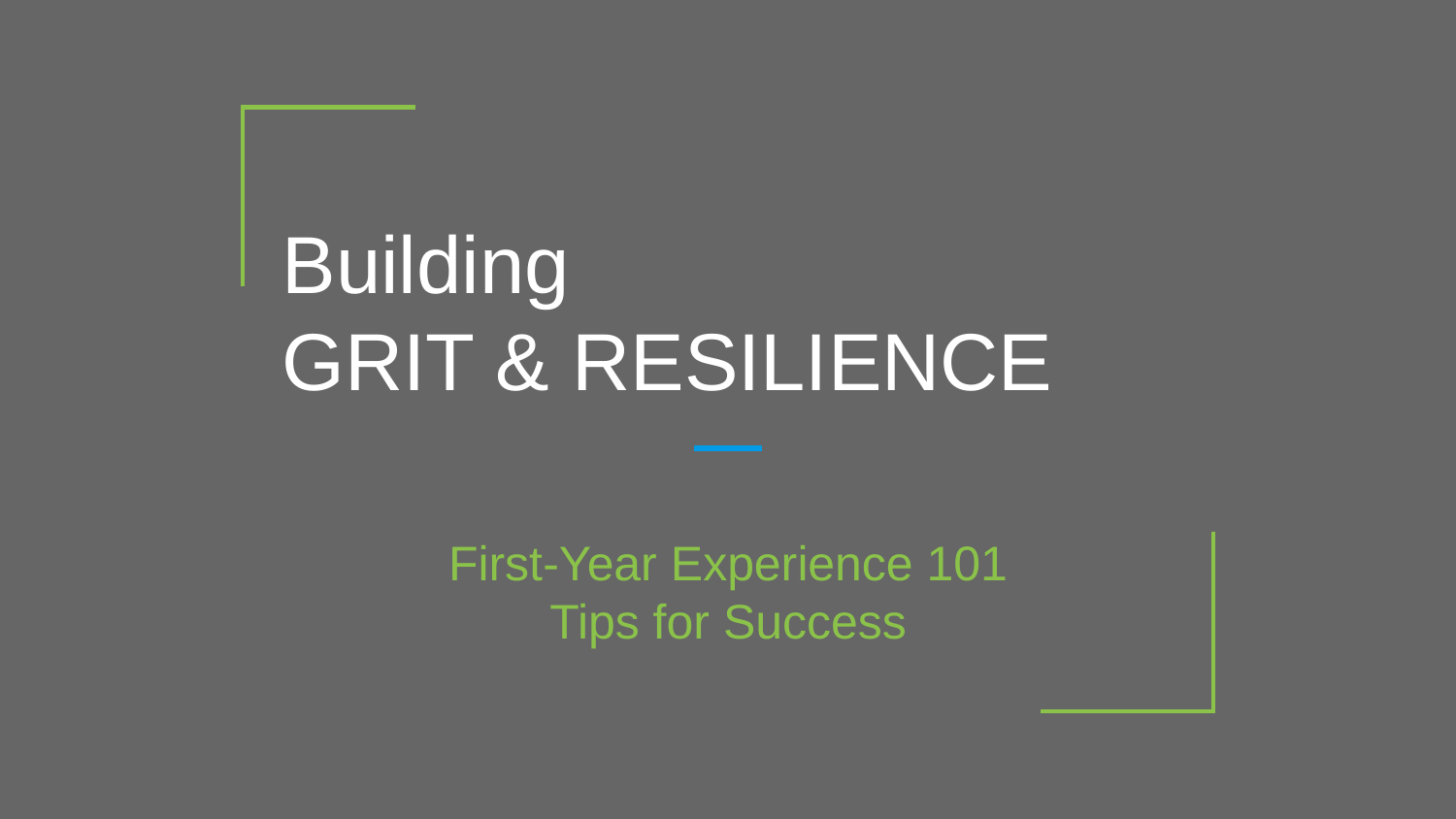

# Building
GRIT & RESILIENCE
First-Year Experience 101
Tips for Success